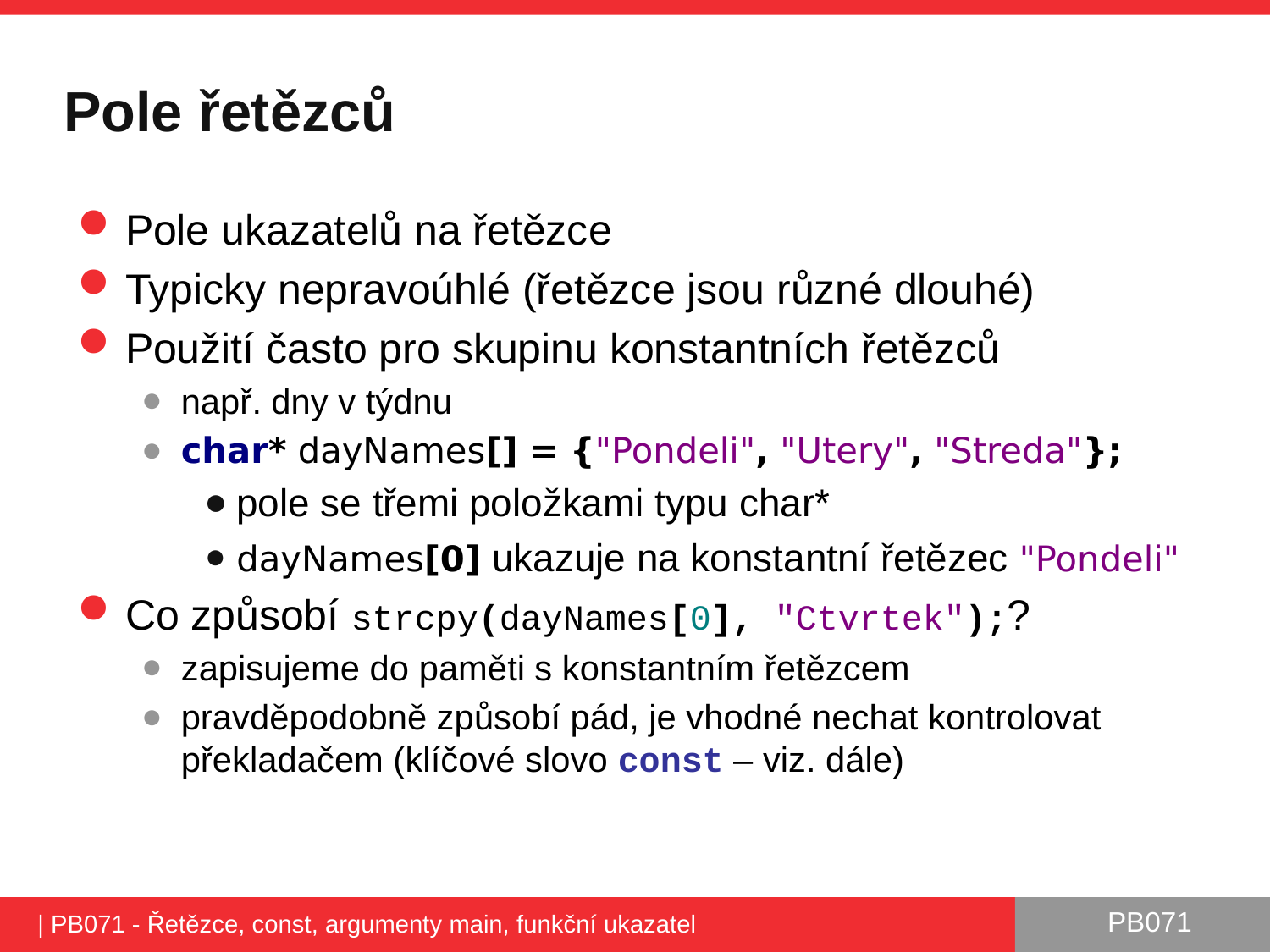

# Pole řetězců
Pole ukazatelů na řetězce
Typicky nepravoúhlé (řetězce jsou různé dlouhé)
Použití často pro skupinu konstantních řetězců
např. dny v týdnu
char* dayNames[] = {"Pondeli", "Utery", "Streda"};
pole se třemi položkami typu char*
dayNames[0] ukazuje na konstantní řetězec "Pondeli"
Co způsobí strcpy(dayNames[0], "Ctvrtek");?
zapisujeme do paměti s konstantním řetězcem
pravděpodobně způsobí pád, je vhodné nechat kontrolovat překladačem (klíčové slovo const – viz. dále)
| PB071 - Řetězce, const, argumenty main, funkční ukazatel